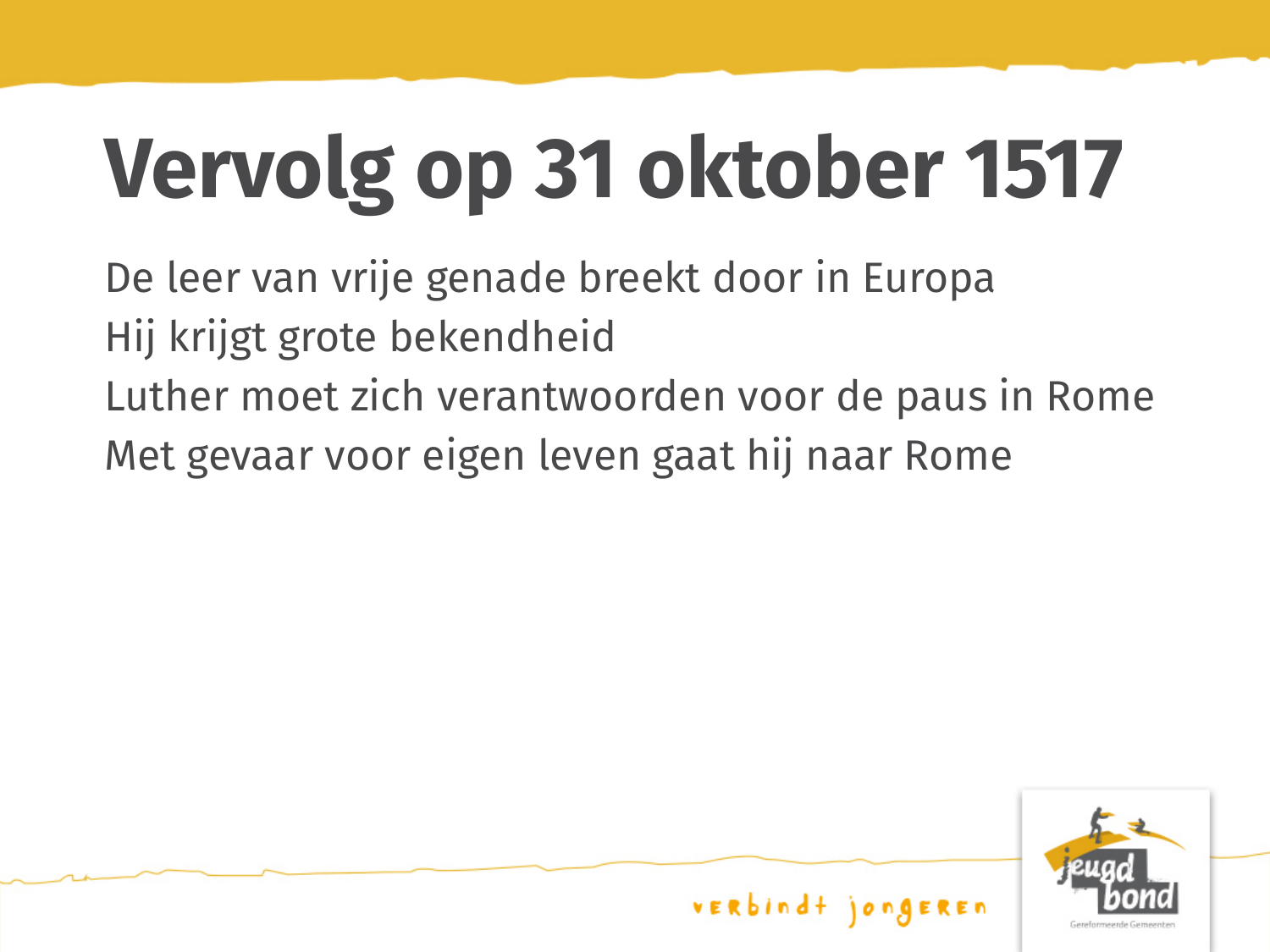

# Vervolg op 31 oktober 1517
De leer van vrije genade breekt door in Europa
Hij krijgt grote bekendheid
Luther moet zich verantwoorden voor de paus in Rome
Met gevaar voor eigen leven gaat hij naar Rome